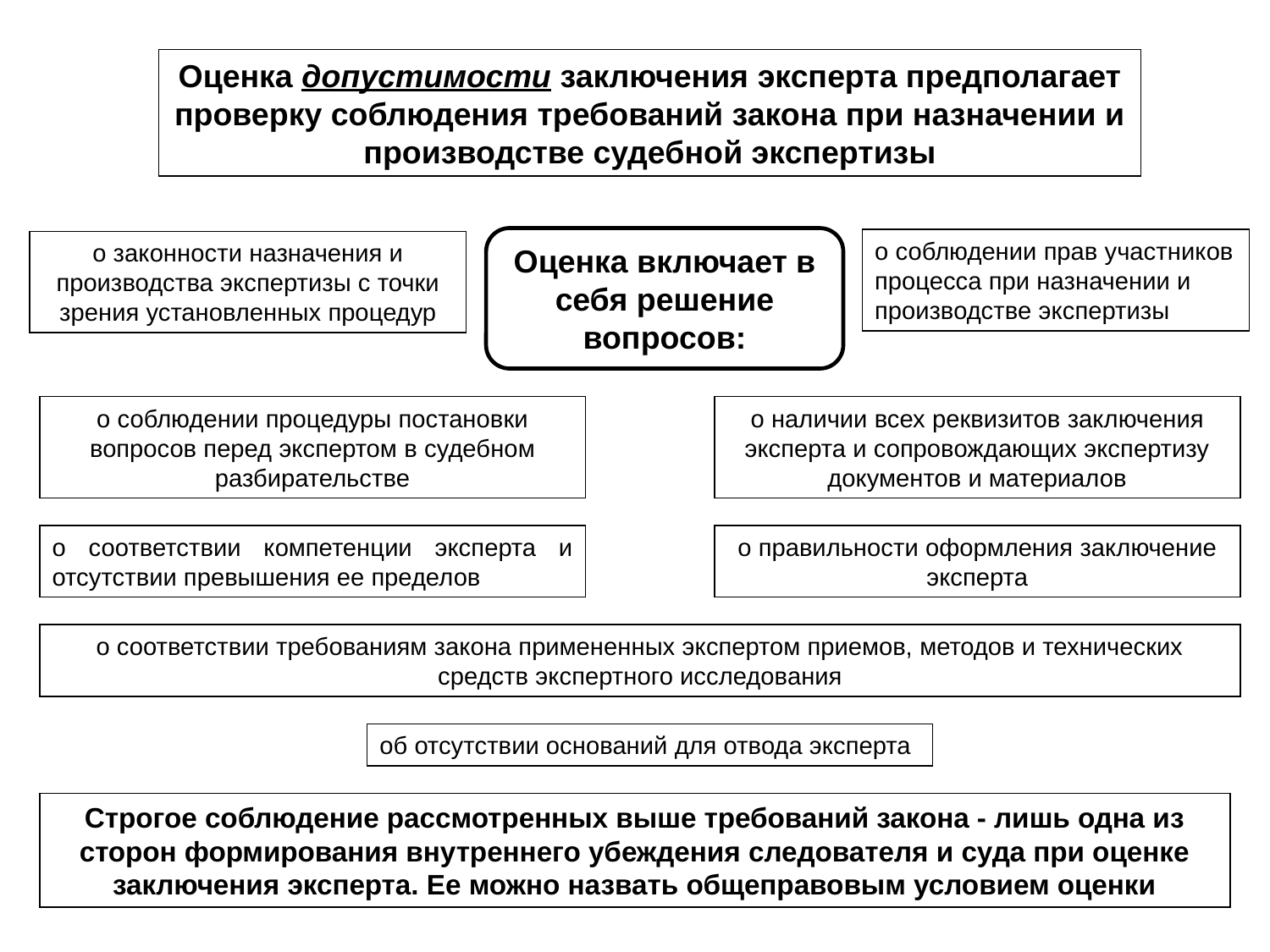

Оценка допустимости заключения эксперта предполагает проверку соблюдения требований закона при назначении и производстве судебной экспертизы
Оценка включает в себя решение вопросов:
о соблюдении прав участников процесса при назначении и производстве экспертизы
о законности назначения и производства экспертизы с точки зрения установленных процедур
о соблюдении процедуры постановки вопросов перед экспертом в судебном разбирательстве
о наличии всех реквизитов заключения эксперта и сопровождающих экспертизу документов и материалов
о соответствии компетенции эксперта и отсутствии превышения ее пределов
о правильности оформления заключение эксперта
о соответствии требованиям закона примененных экспертом приемов, методов и технических средств экспертного исследования
об отсутствии оснований для отвода эксперта
Строгое соблюдение рассмотренных выше требований закона - лишь одна из сторон формирования внутреннего убеждения следователя и суда при оценке заключения эксперта. Ее можно назвать общеправовым условием оценки